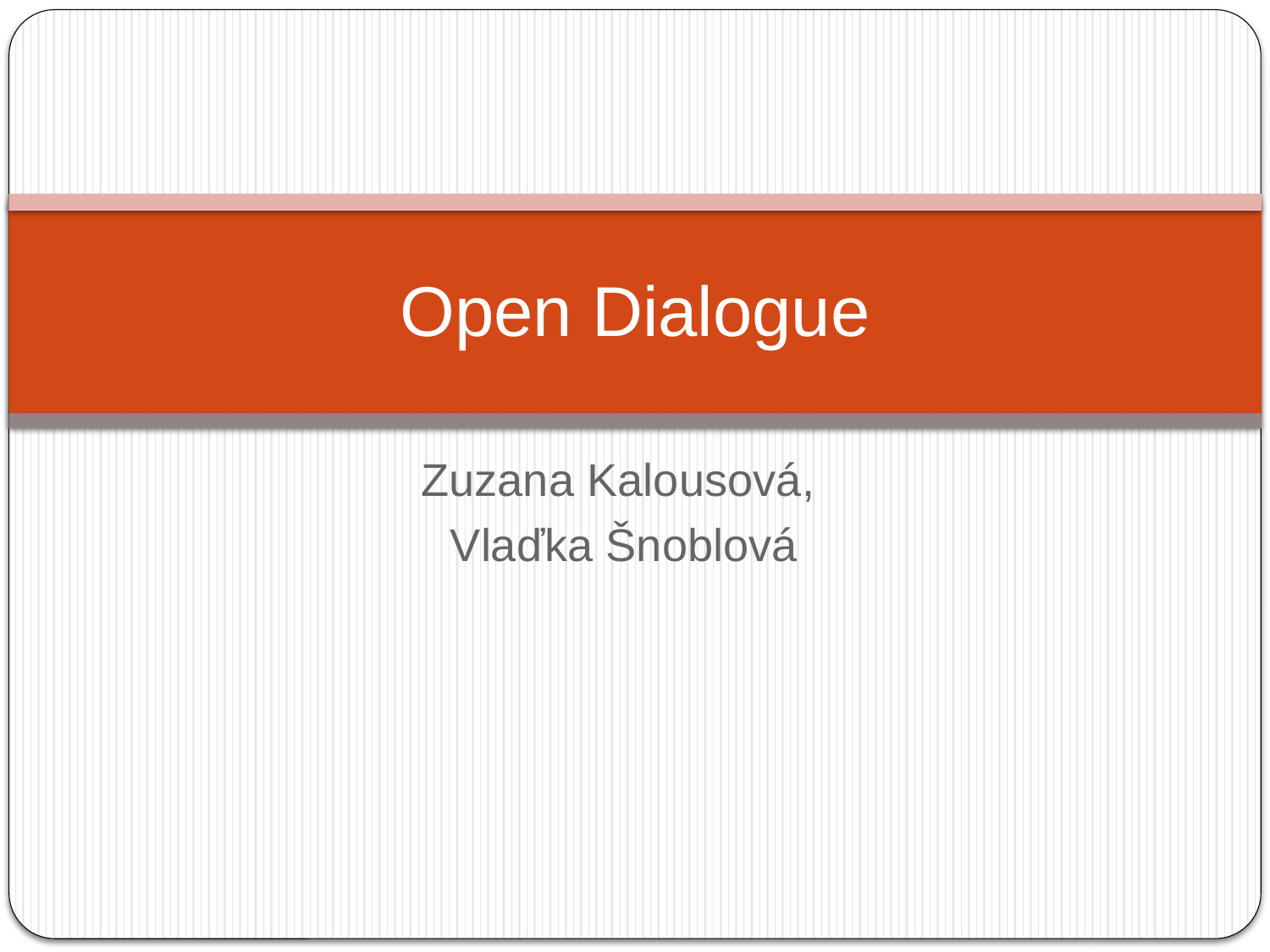

# Open Dialogue
Zuzana Kalousová,
Vlaďka Šnoblová